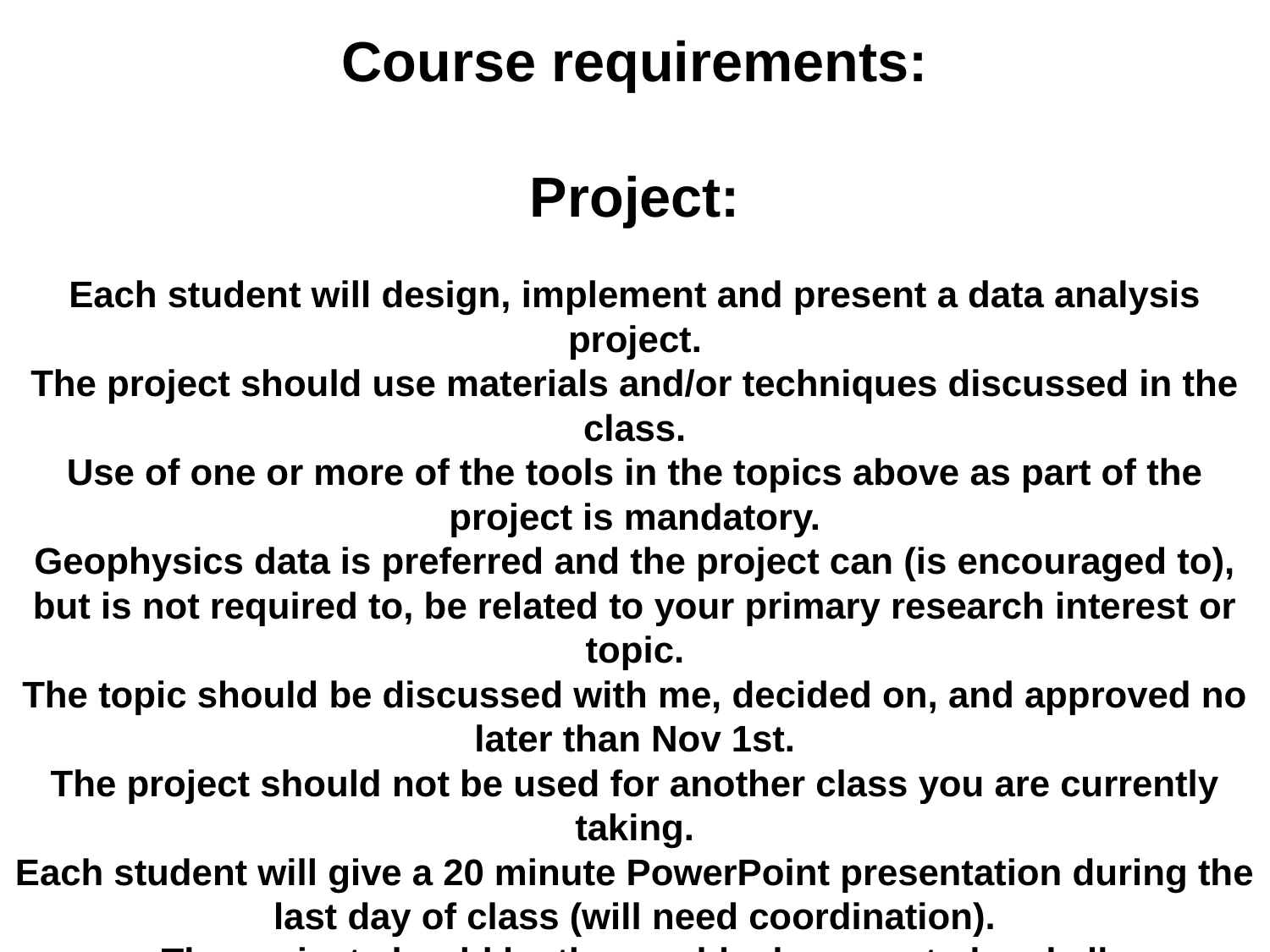

Course requirements:

Project:

Each student will design, implement and present a data analysis project.
The project should use materials and/or techniques discussed in the class.
Use of one or more of the tools in the topics above as part of the project is mandatory.
Geophysics data is preferred and the project can (is encouraged to), but is not required to, be related to your primary research interest or topic.
The topic should be discussed with me, decided on, and approved no later than Nov 1st.
The project should not be used for another class you are currently taking.
Each student will give a 20 minute PowerPoint presentation during the last day of class (will need coordination).
The project should be thoroughly documented and all scripts/programs/macros turned in as part of the project.